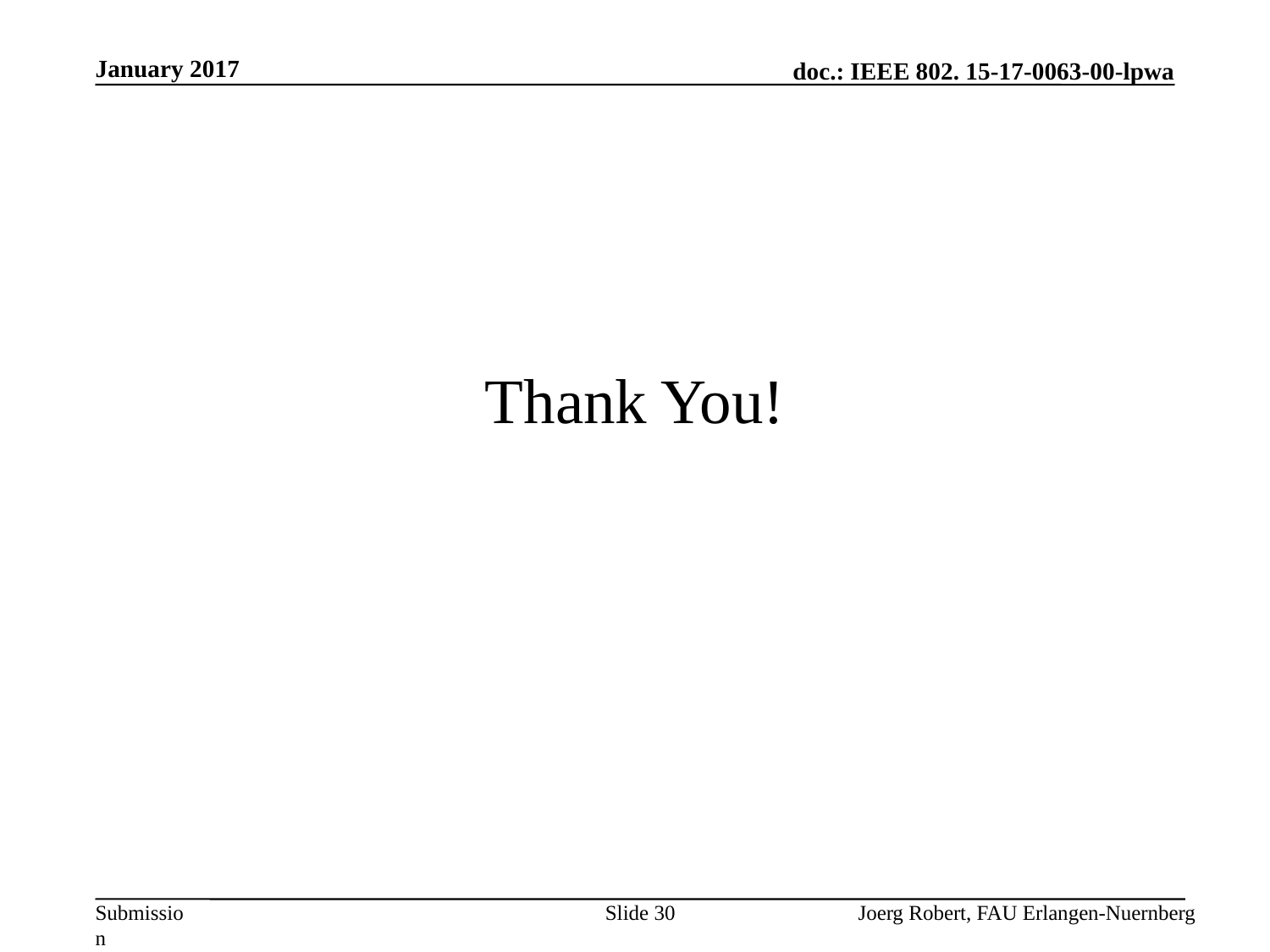

January 2017
# Thank You!

Slide 30
Joerg Robert, FAU Erlangen-Nuernberg